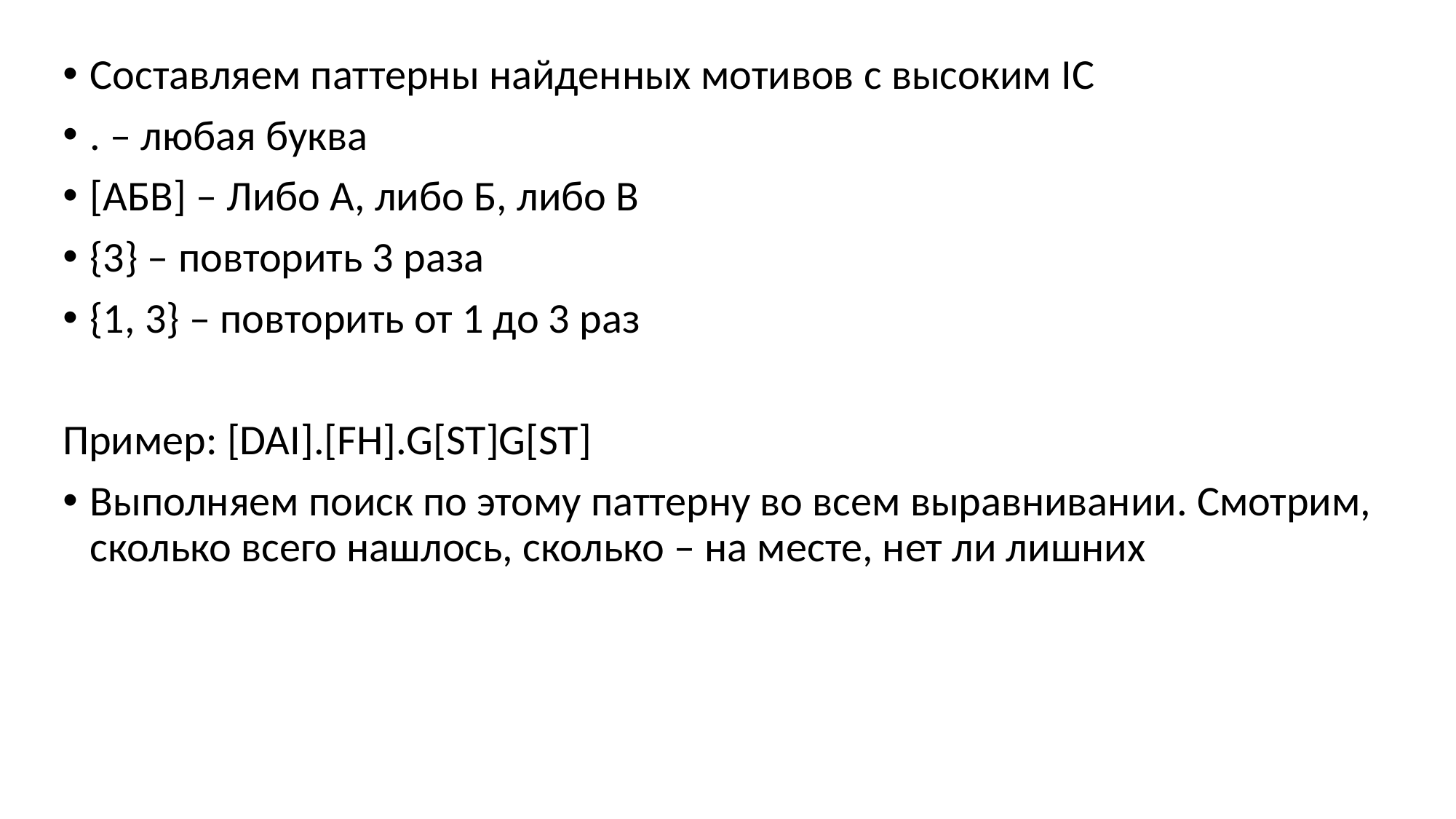

Составляем паттерны найденных мотивов c высоким IC
. – любая буква
[АБВ] – Либо А, либо Б, либо В
{3} – повторить 3 раза
{1, 3} – повторить от 1 до 3 раз

Пример: [DAI].[FH].G[ST]G[ST]
Выполняем поиск по этому паттерну во всем выравнивании. Смотрим, сколько всего нашлось, сколько – на месте, нет ли лишних